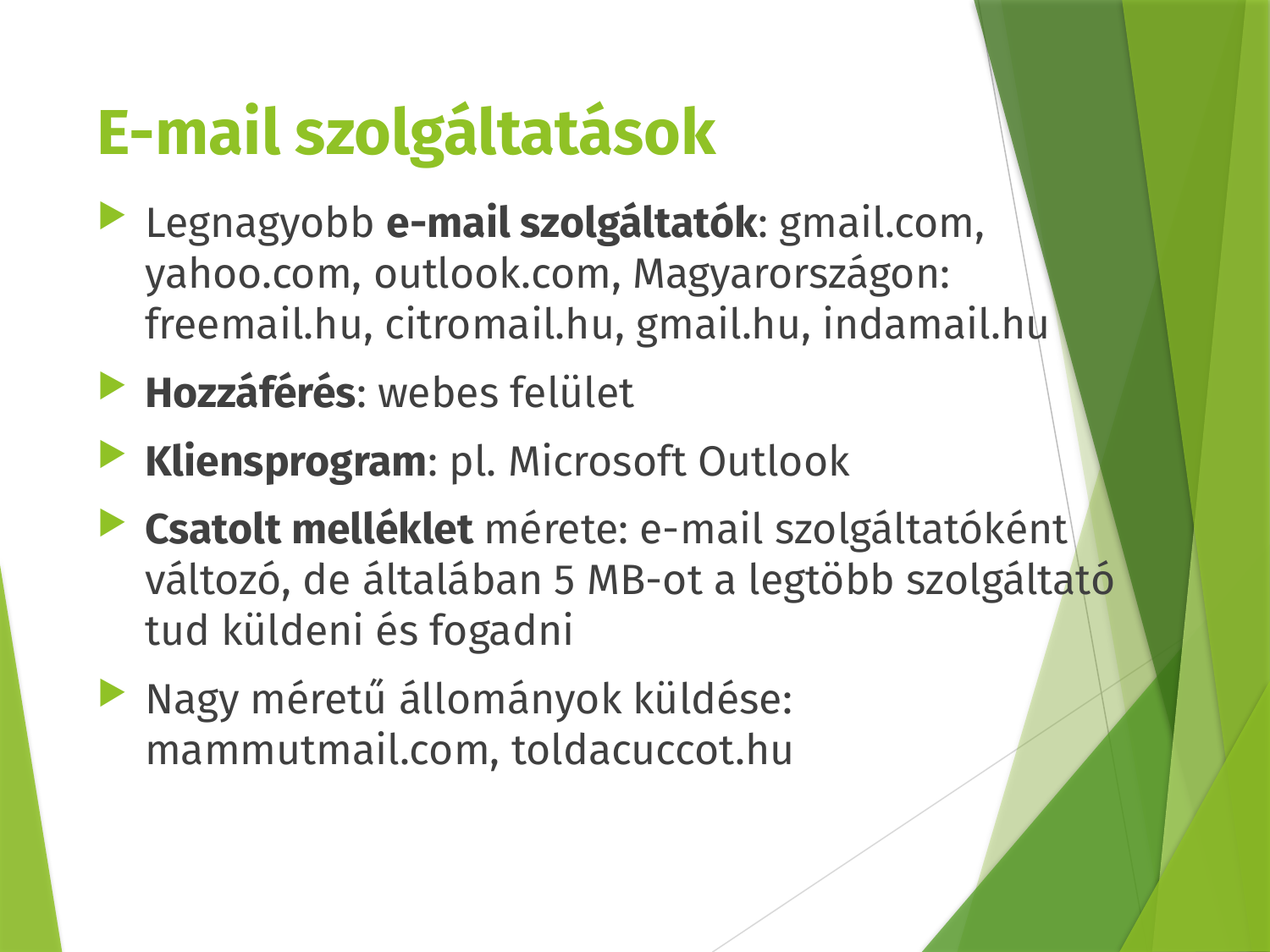

# E-mail szolgáltatások
Legnagyobb e-mail szolgáltatók: gmail.com, yahoo.com, outlook.com, Magyarországon: freemail.hu, citromail.hu, gmail.hu, indamail.hu
Hozzáférés: webes felület
Kliensprogram: pl. Microsoft Outlook
Csatolt melléklet mérete: e-mail szolgáltatóként változó, de általában 5 MB-ot a legtöbb szolgáltató tud küldeni és fogadni
Nagy méretű állományok küldése: mammutmail.com, toldacuccot.hu